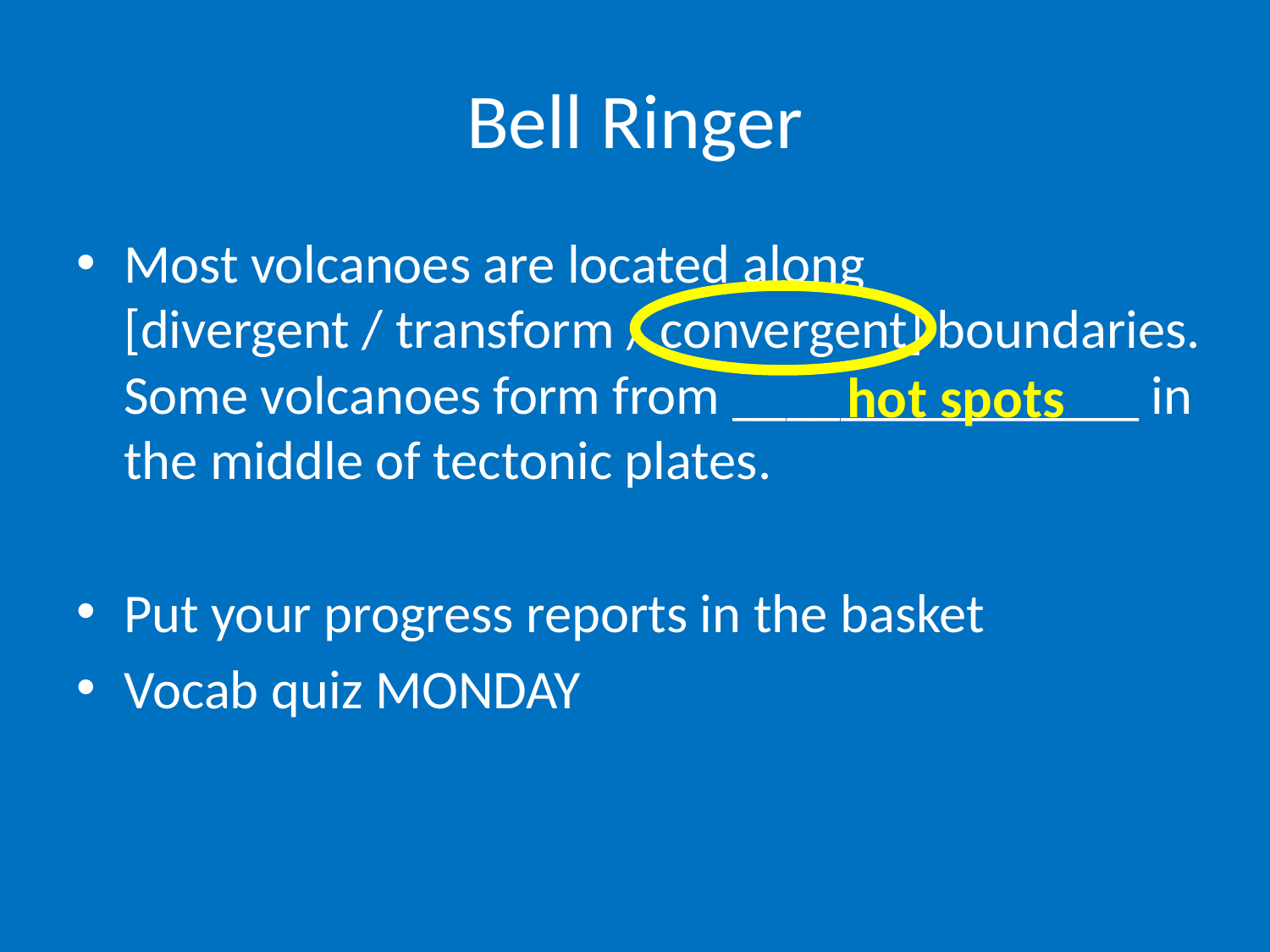

# Bell Ringer
Most volcanoes are located along		     [divergent / transform / convergent] boundaries.  Some volcanoes form from _______________ in the middle of tectonic plates.

Put your progress reports in the basket
Vocab quiz MONDAY

hot spots